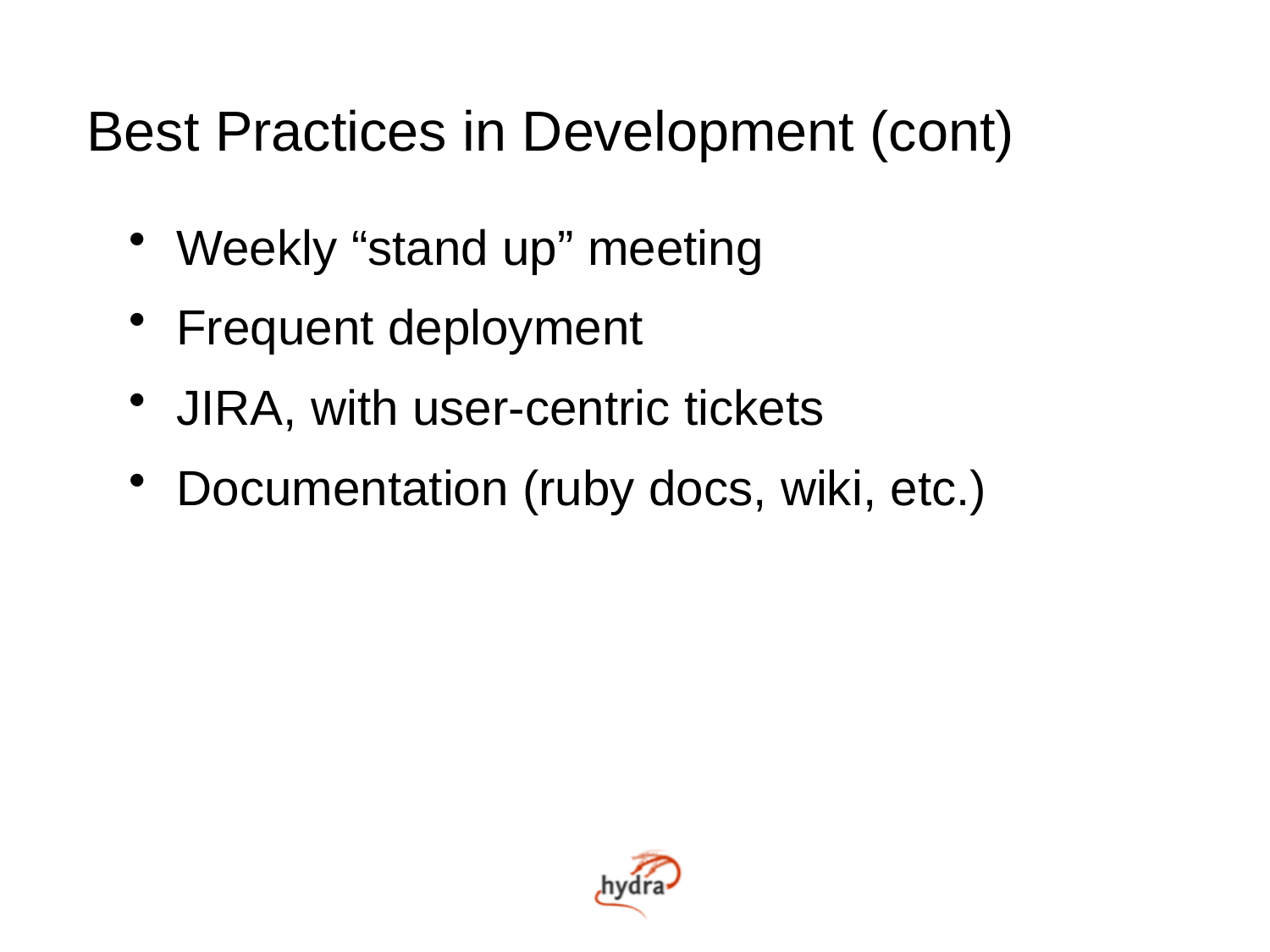

Best Practices in Development (cont)
Weekly “stand up” meeting
Frequent deployment
JIRA, with user-centric tickets
Documentation (ruby docs, wiki, etc.)